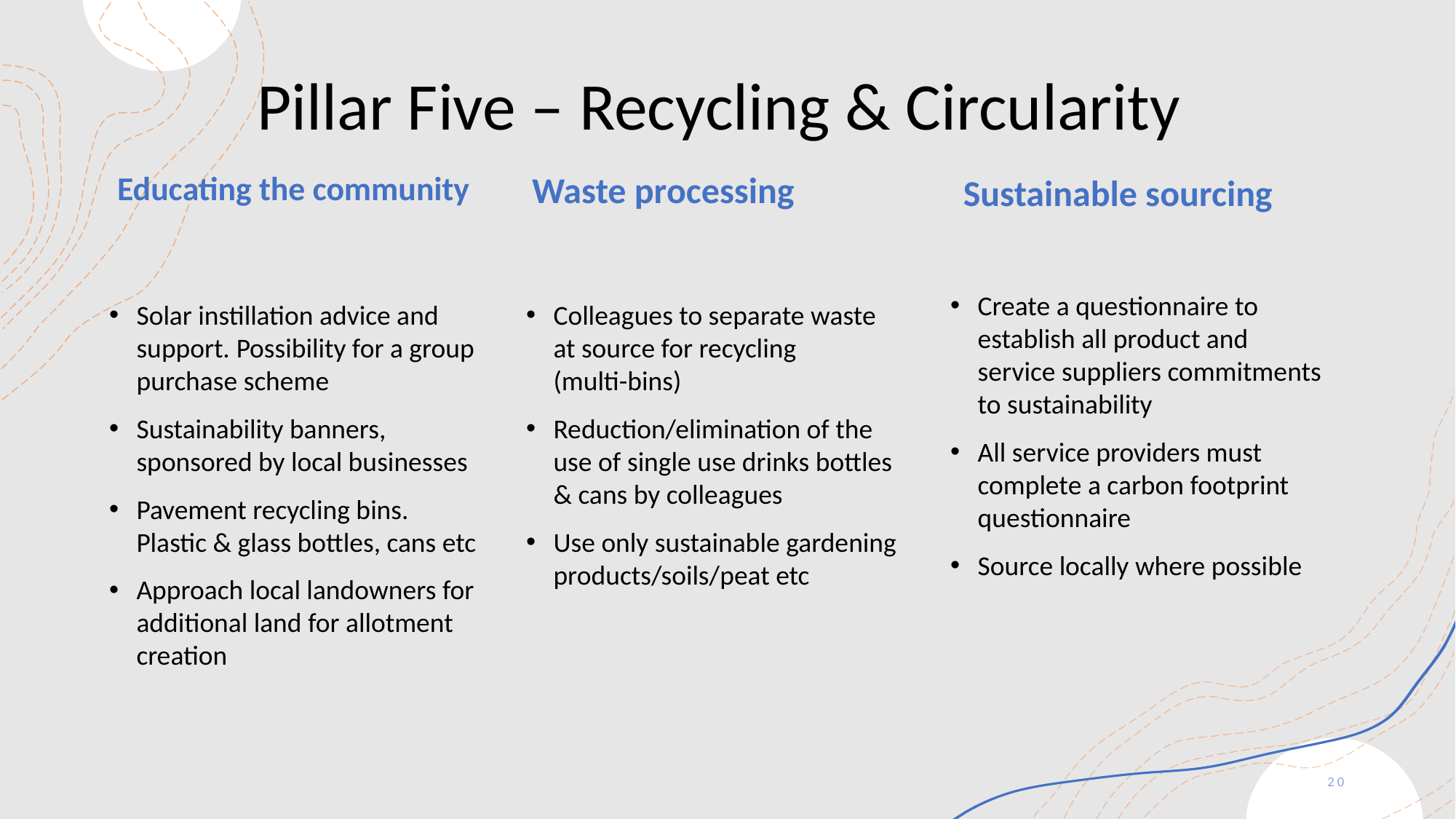

# Pillar Five – Recycling & Circularity
Educating the community
Waste processing
Sustainable sourcing
Create a questionnaire to establish all product and service suppliers commitments to sustainability
All service providers must complete a carbon footprint questionnaire
Source locally where possible

Colleagues to separate waste at source for recycling
(multi-bins)
Reduction/elimination of the use of single use drinks bottles & cans by colleagues
Use only sustainable gardening products/soils/peat etc

Solar instillation advice and support. Possibility for a group purchase scheme
Sustainability banners, sponsored by local businesses
Pavement recycling bins. Plastic & glass bottles, cans etc
Approach local landowners for additional land for allotment creation

20